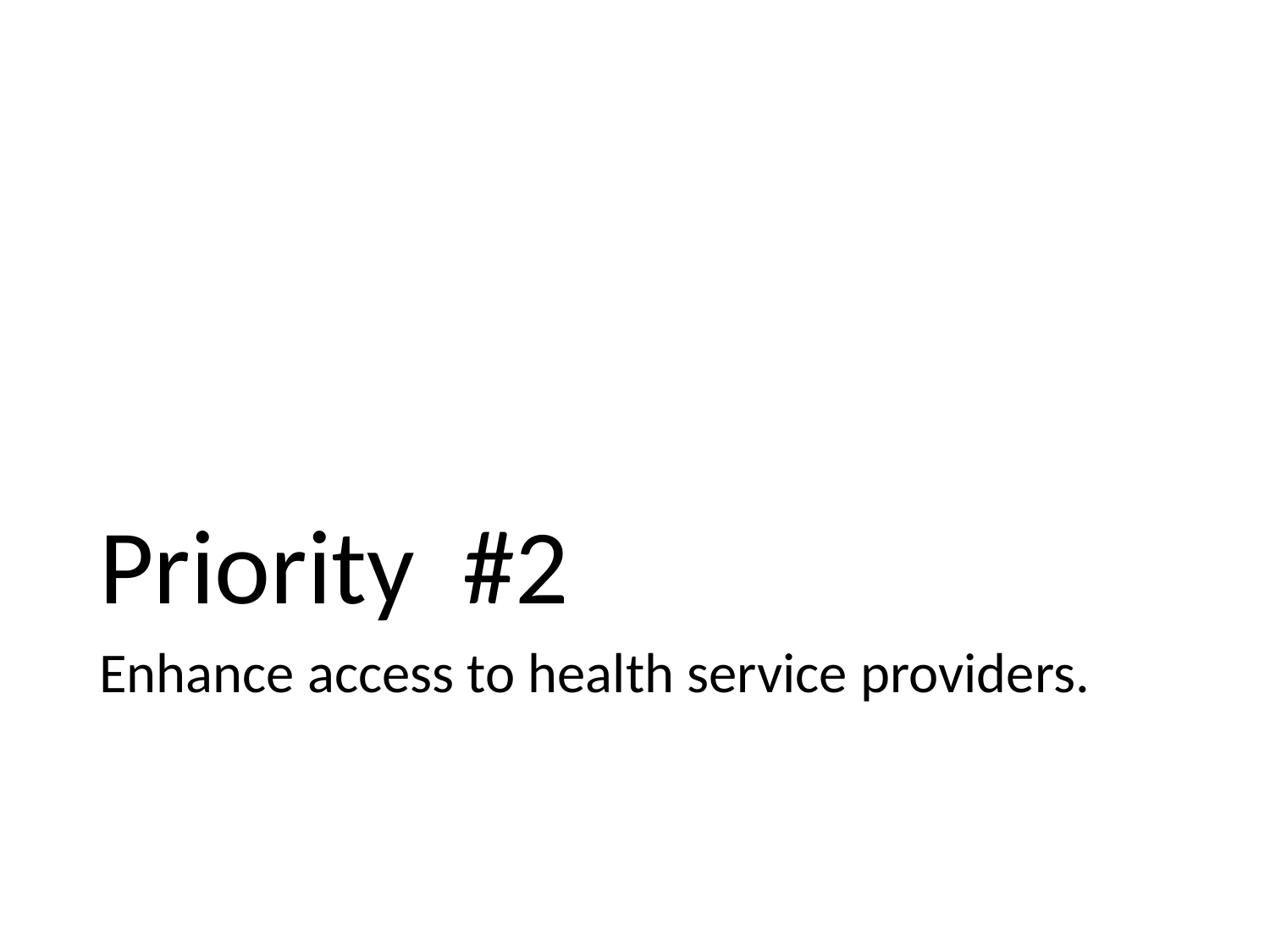

# Priority  #2
Enhance access to health service providers.